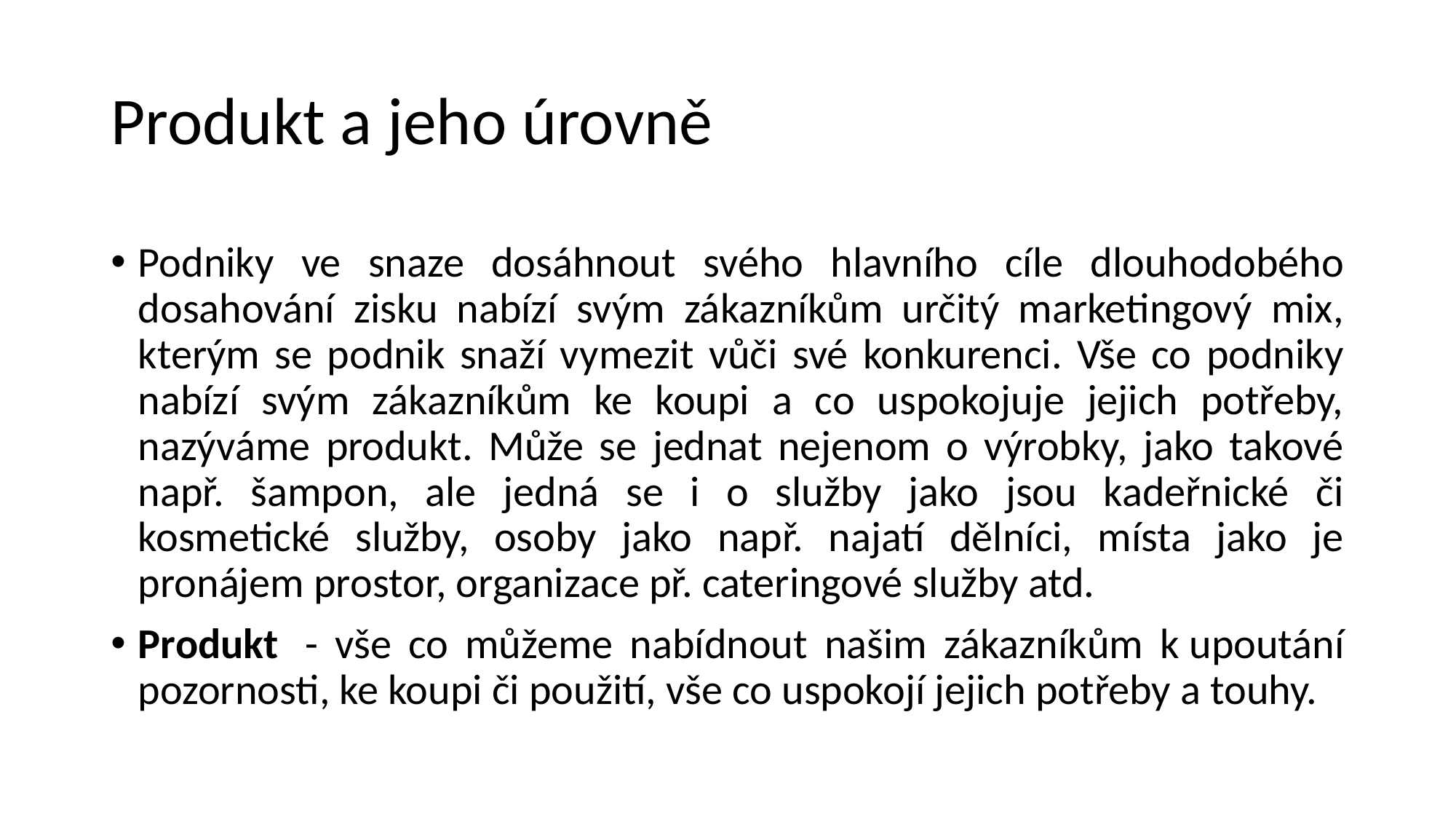

# Produkt a jeho úrovně

Podniky ve snaze dosáhnout svého hlavního cíle dlouhodobého dosahování zisku nabízí svým zákazníkům určitý marketingový mix, kterým se podnik snaží vymezit vůči své konkurenci. Vše co podniky nabízí svým zákazníkům ke koupi a co uspokojuje jejich potřeby, nazýváme produkt. Může se jednat nejenom o výrobky, jako takové např. šampon, ale jedná se i o služby jako jsou kadeřnické či kosmetické služby, osoby jako např. najatí dělníci, místa jako je pronájem prostor, organizace př. cateringové služby atd.
Produkt  - vše co můžeme nabídnout našim zákazníkům k upoutání pozornosti, ke koupi či použití, vše co uspokojí jejich potřeby a touhy.